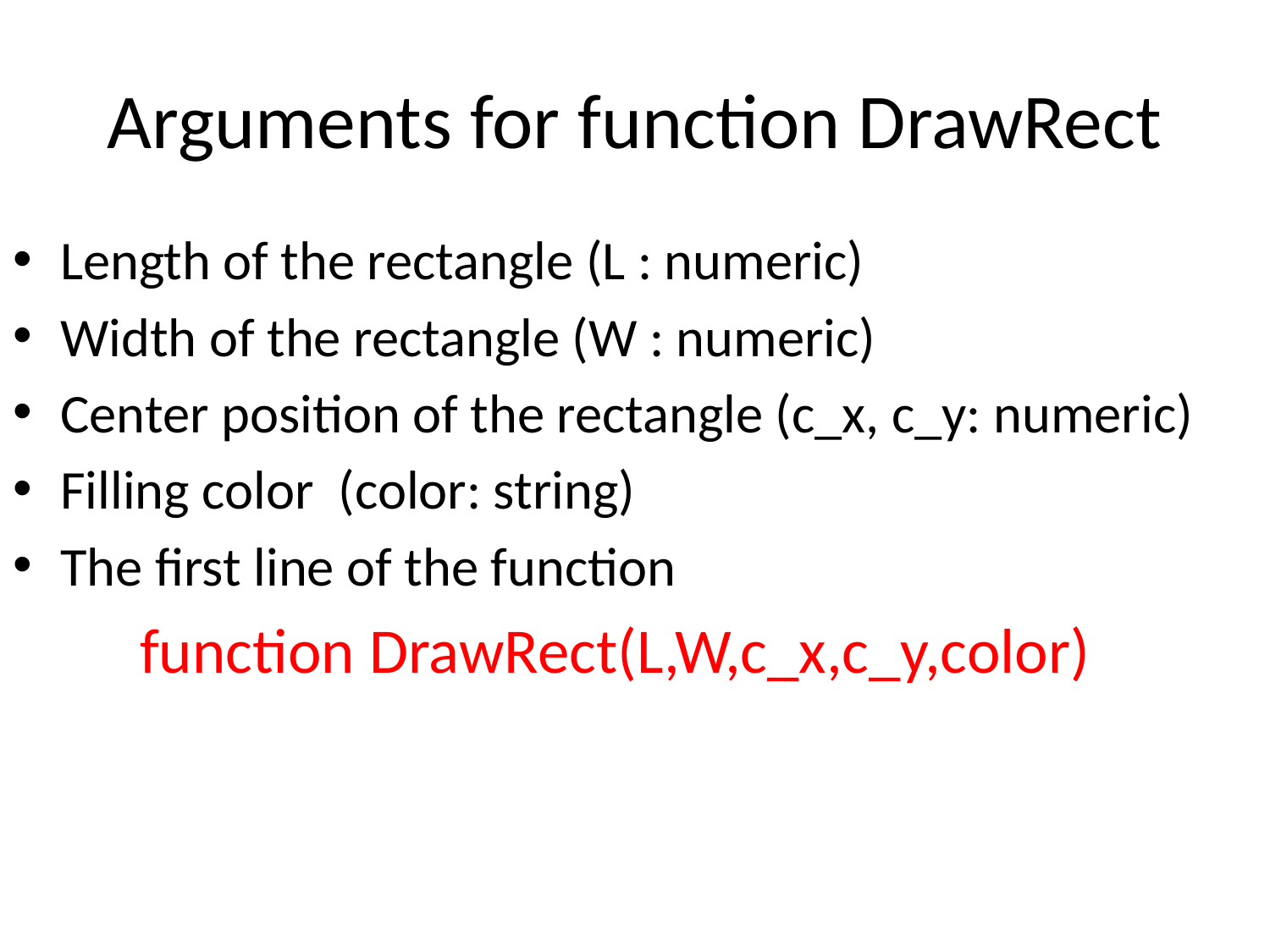

# Arguments for function DrawRect
Length of the rectangle (L : numeric)
Width of the rectangle (W : numeric)
Center position of the rectangle (c_x, c_y: numeric)
Filling color  (color: string)
The first line of the function
	function DrawRect(L,W,c_x,c_y,color)